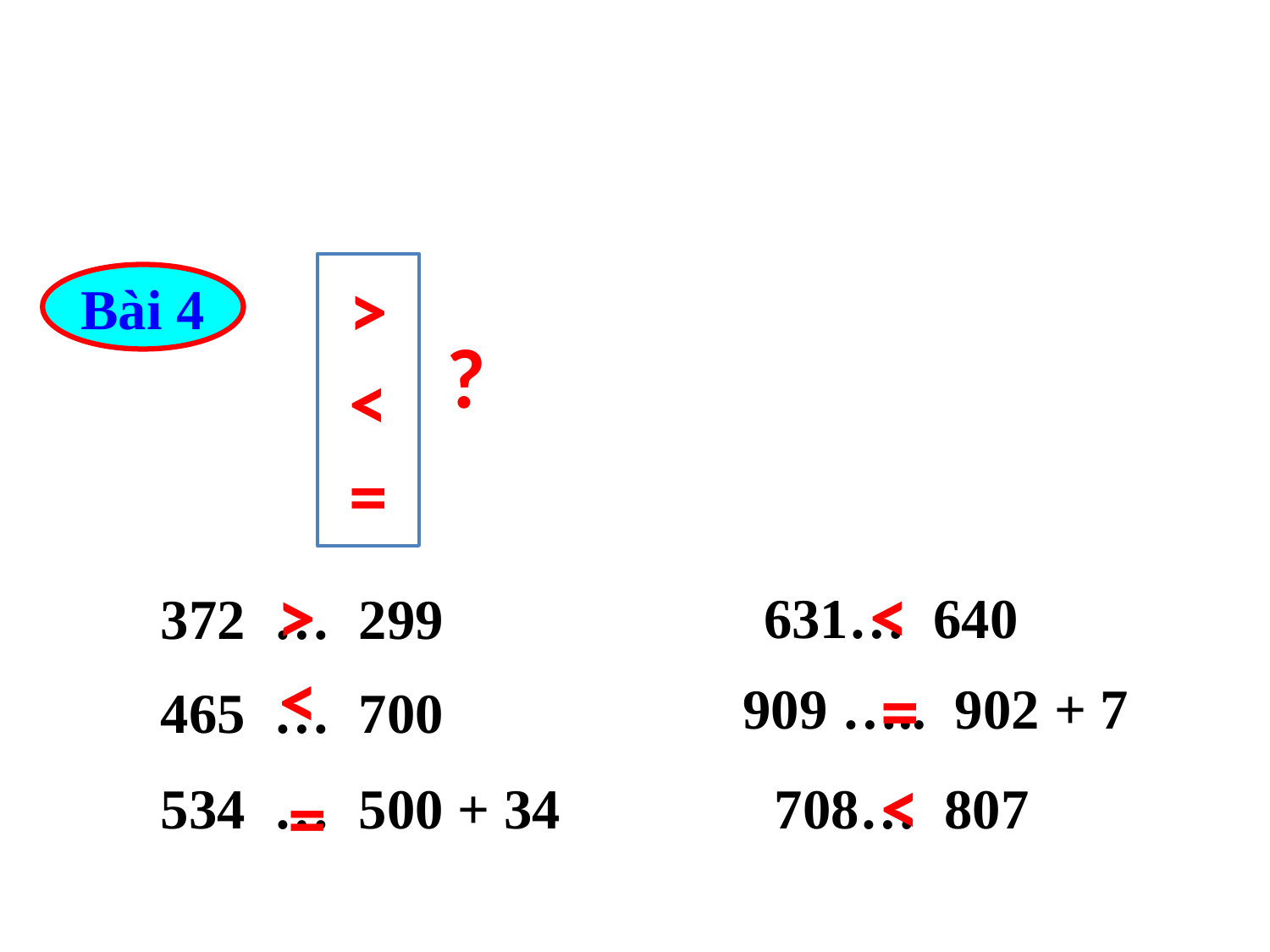

><
=
Bài 4
?
<
>
631…  640
372  …  299
=
>
909 …..  902 + 7
465  …  700
<
=
534  …  500 + 34
708…  807